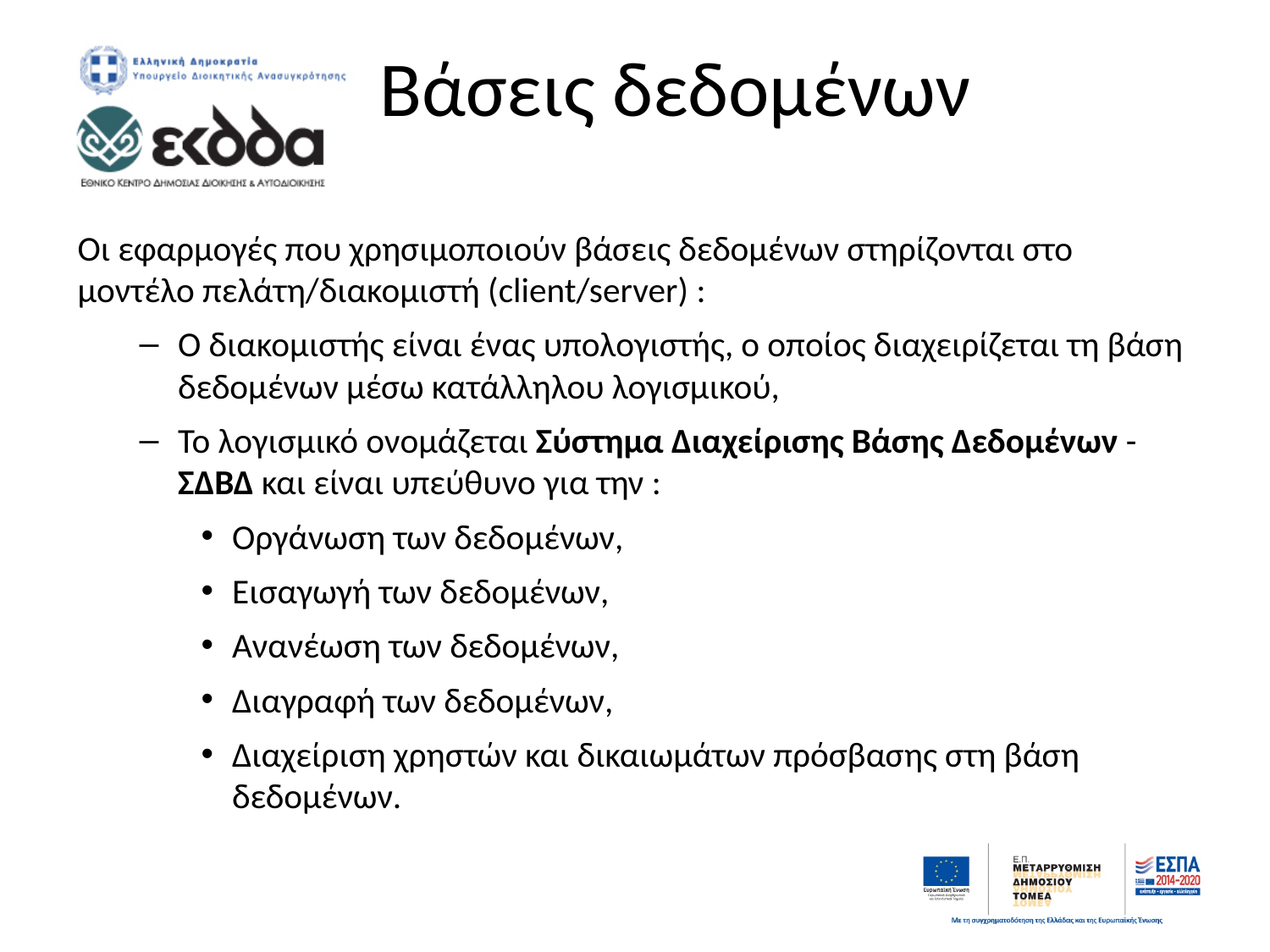

# Βάσεις δεδομένων
Οι εφαρμογές που χρησιμοποιούν βάσεις δεδομένων στηρίζονται στο μοντέλο πελάτη/διακομιστή (client/server) :
Ο διακομιστής είναι ένας υπολογιστής, ο οποίος διαχειρίζεται τη βάση δεδομένων μέσω κατάλληλου λογισμικού,
Το λογισμικό ονομάζεται Σύστημα Διαχείρισης Βάσης Δεδομένων - ΣΔΒΔ και είναι υπεύθυνο για την :
Οργάνωση των δεδομένων,
Εισαγωγή των δεδομένων,
Ανανέωση των δεδομένων,
Διαγραφή των δεδομένων,
Διαχείριση χρηστών και δικαιωμάτων πρόσβασης στη βάση δεδομένων.